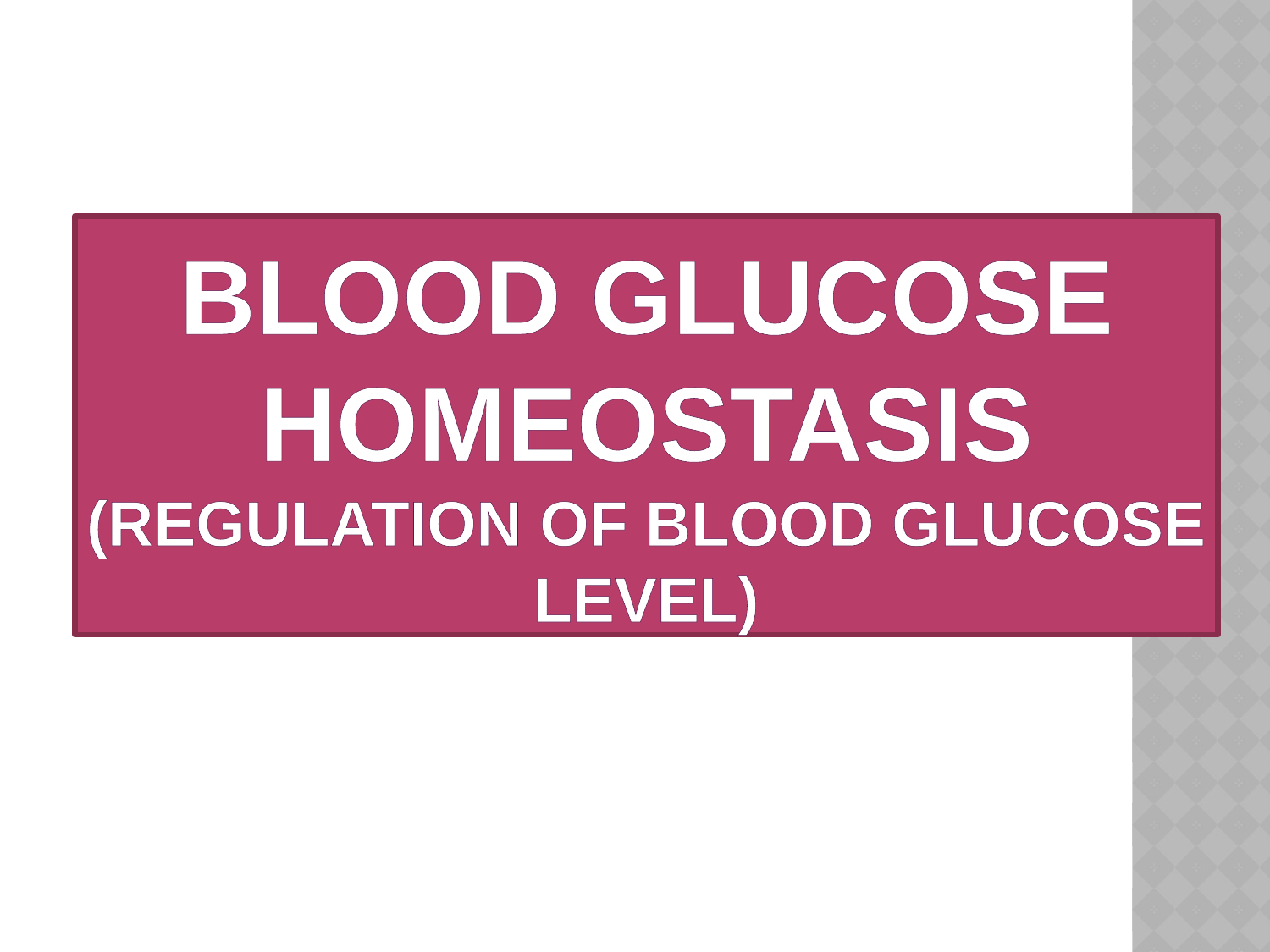

# BLOOD GLUCOSE HOMEOSTASIS (Regulation of blood glucose level)